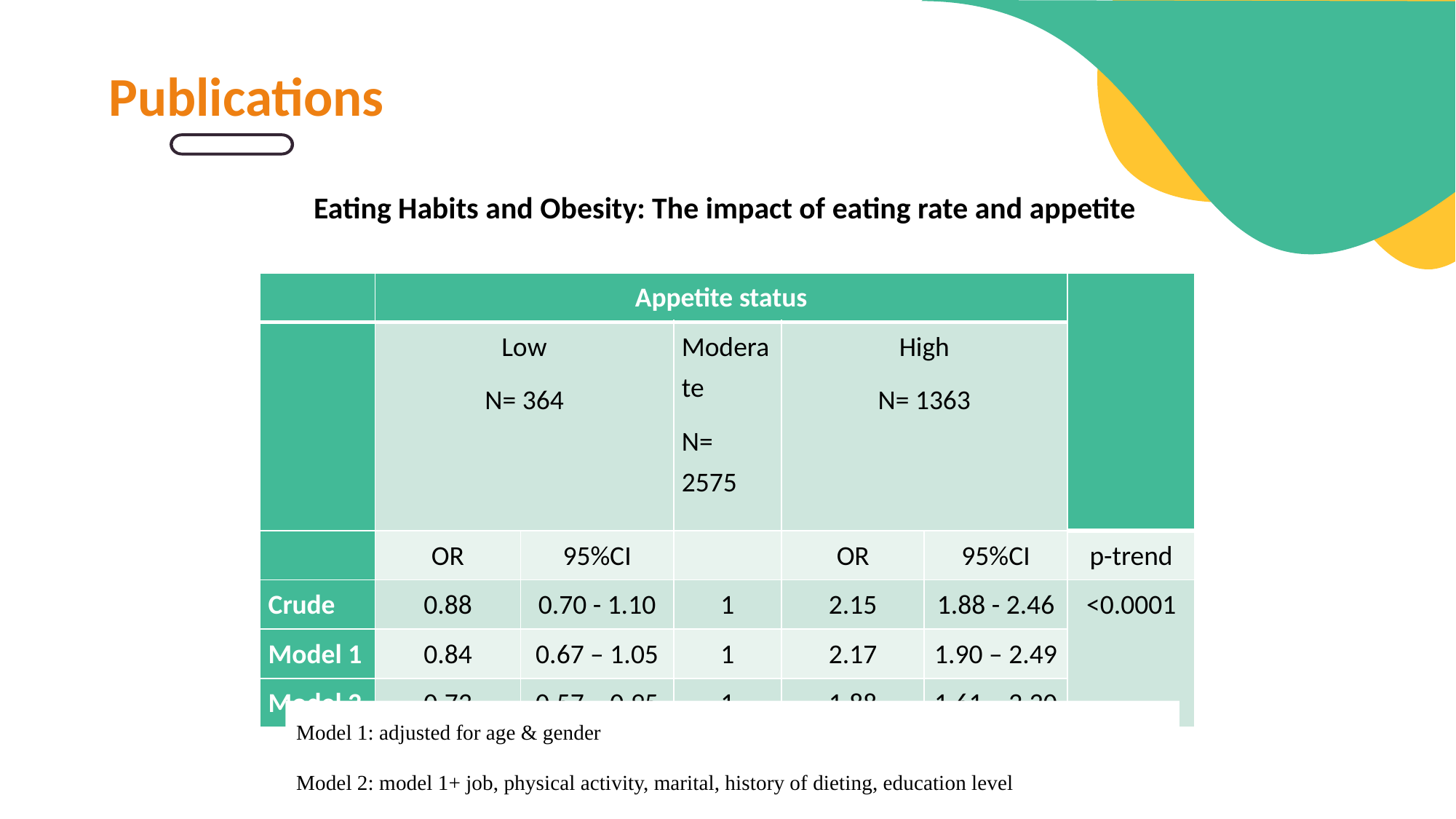

Publications
Eating Habits and Obesity: The impact of eating rate and appetite

|  | Appetite status |  |  |  |  |  |
| --- | --- | --- | --- | --- | --- | --- |
|  | Low N= 364 |  | Moderate N= 2575 | High N= 1363 |  |  |
|  | OR | 95%CI |  | OR | 95%CI | p-trend |
| Crude | 0.88 | 0.70 - 1.10 | 1 | 2.15 | 1.88 - 2.46 | <0.0001 |
| Model 1 | 0.84 | 0.67 – 1.05 | 1 | 2.17 | 1.90 – 2.49 |  |
| Model 2 | 0.73 | 0.57 – 0.95 | 1 | 1.88 | 1.61 – 2.20 |  |
Model 1: adjusted for age & gender
Model 2: model 1+ job, physical activity, marital, history of dieting, education level